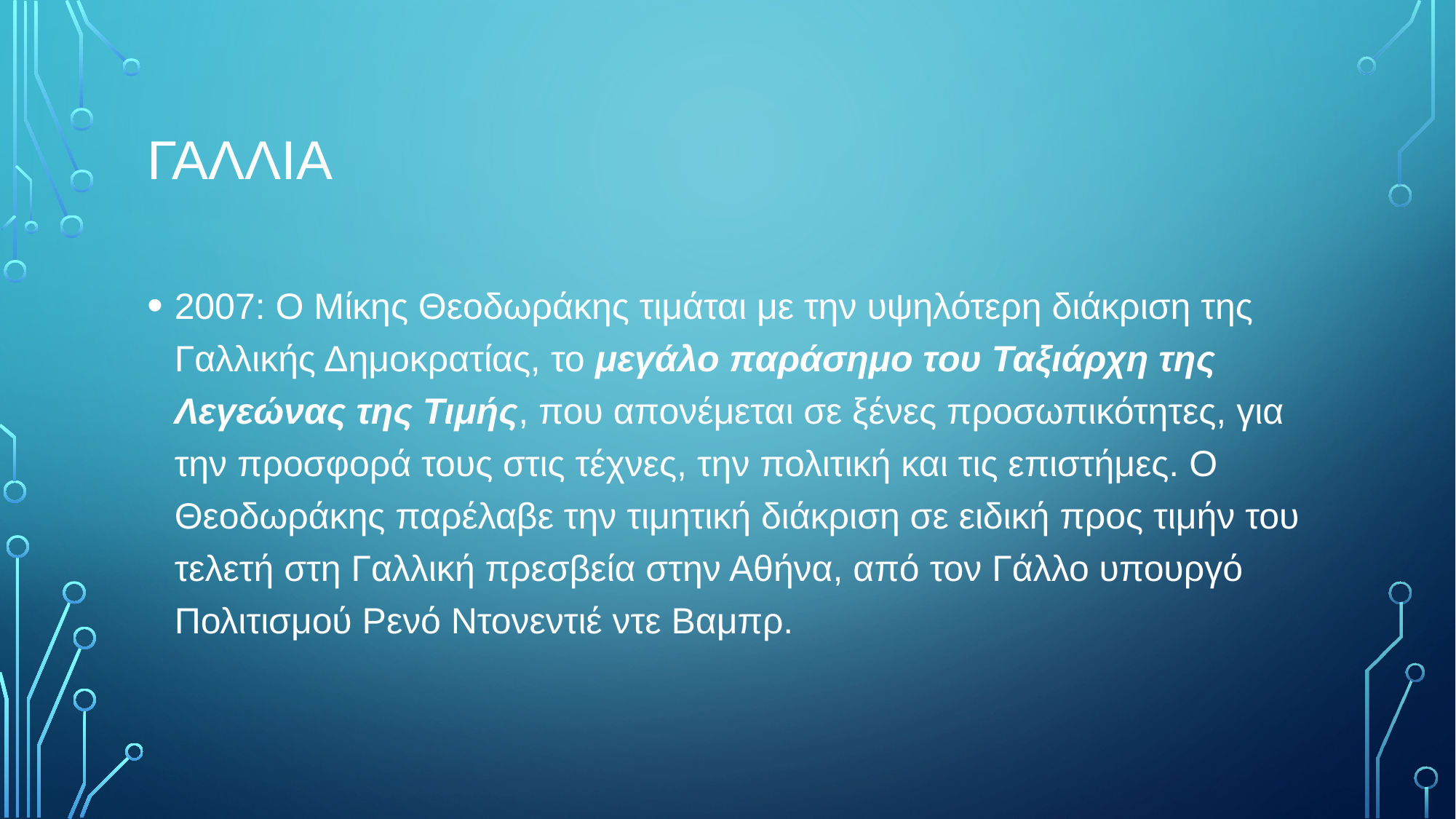

# ΓΑΛΛΙΑ
2007: Ο Μίκης Θεοδωράκης τιμάται με την υψηλότερη διάκριση της Γαλλικής Δημοκρατίας, το μεγάλο παράσημο του Ταξιάρχη της Λεγεώνας της Τιμής, που απονέμεται σε ξένες προσωπικότητες, για την προσφορά τους στις τέχνες, την πολιτική και τις επιστήμες. Ο Θεοδωράκης παρέλαβε την τιμητική διάκριση σε ειδική προς τιμήν του τελετή στη Γαλλική πρεσβεία στην Αθήνα, από τον Γάλλο υπουργό Πολιτισμού Ρενό Ντονεντιέ ντε Βαμπρ.